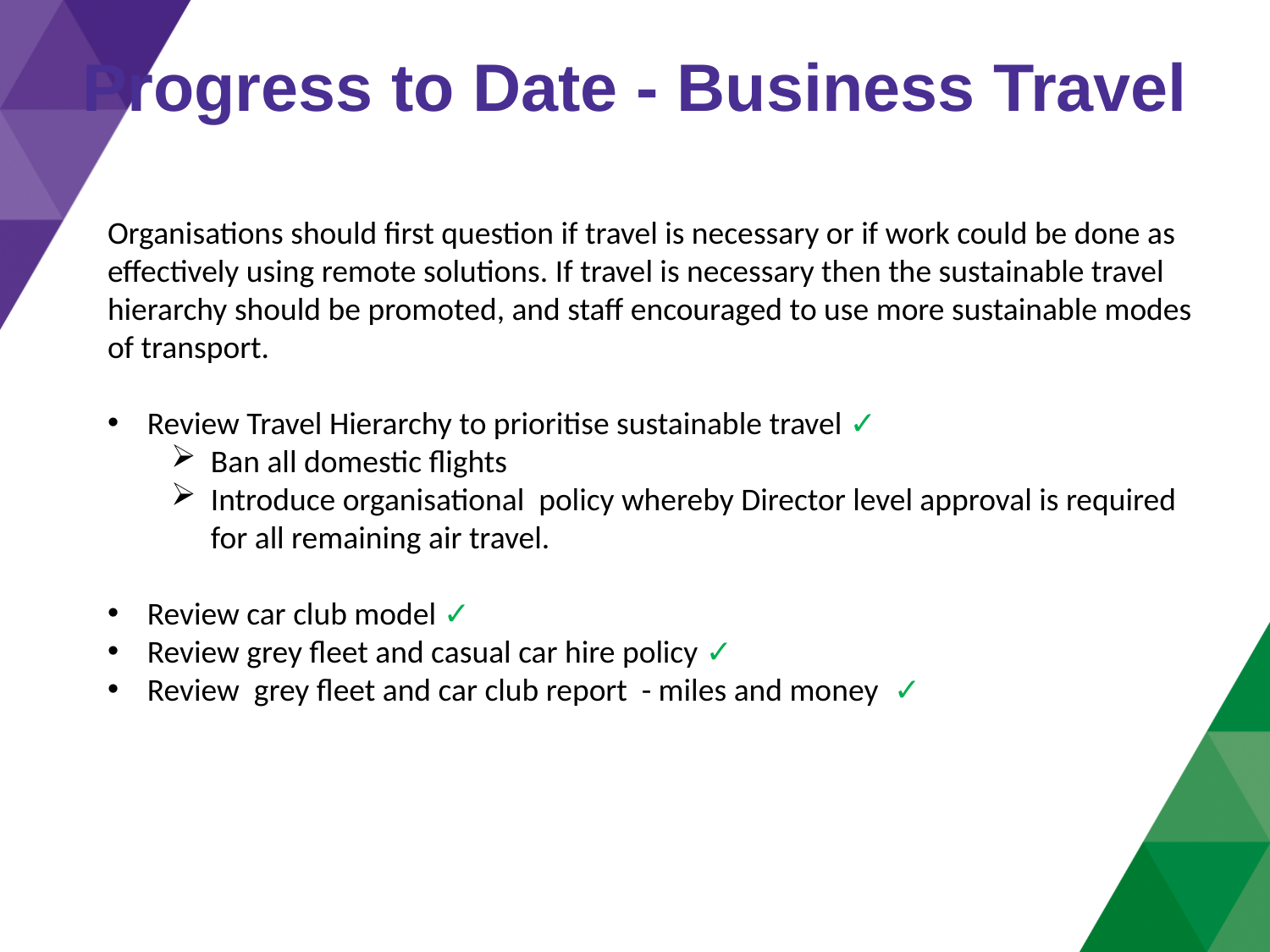

# Progress to Date - Business Travel
Organisations should first question if travel is necessary or if work could be done as effectively using remote solutions. If travel is necessary then the sustainable travel hierarchy should be promoted, and staff encouraged to use more sustainable modes of transport.

Review Travel Hierarchy to prioritise sustainable travel ✓
Ban all domestic flights
Introduce organisational  policy whereby Director level approval is required for all remaining air travel.

Review car club model ✓
Review grey fleet and casual car hire policy ✓
Review  grey fleet and car club report  - miles and money  ✓